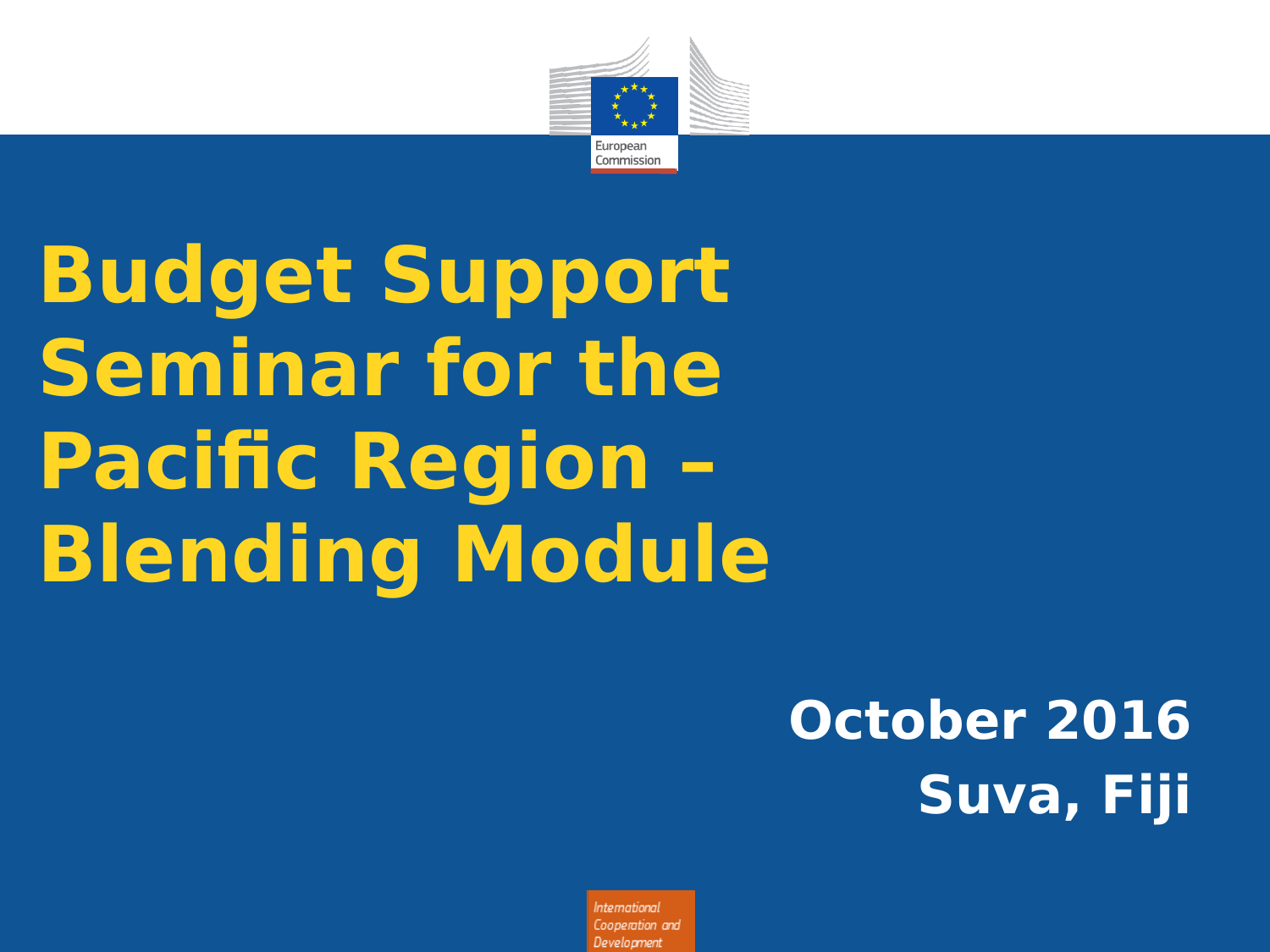

Budget Support Seminar for the Pacific Region – Blending Module

October 2016
Suva, Fiji